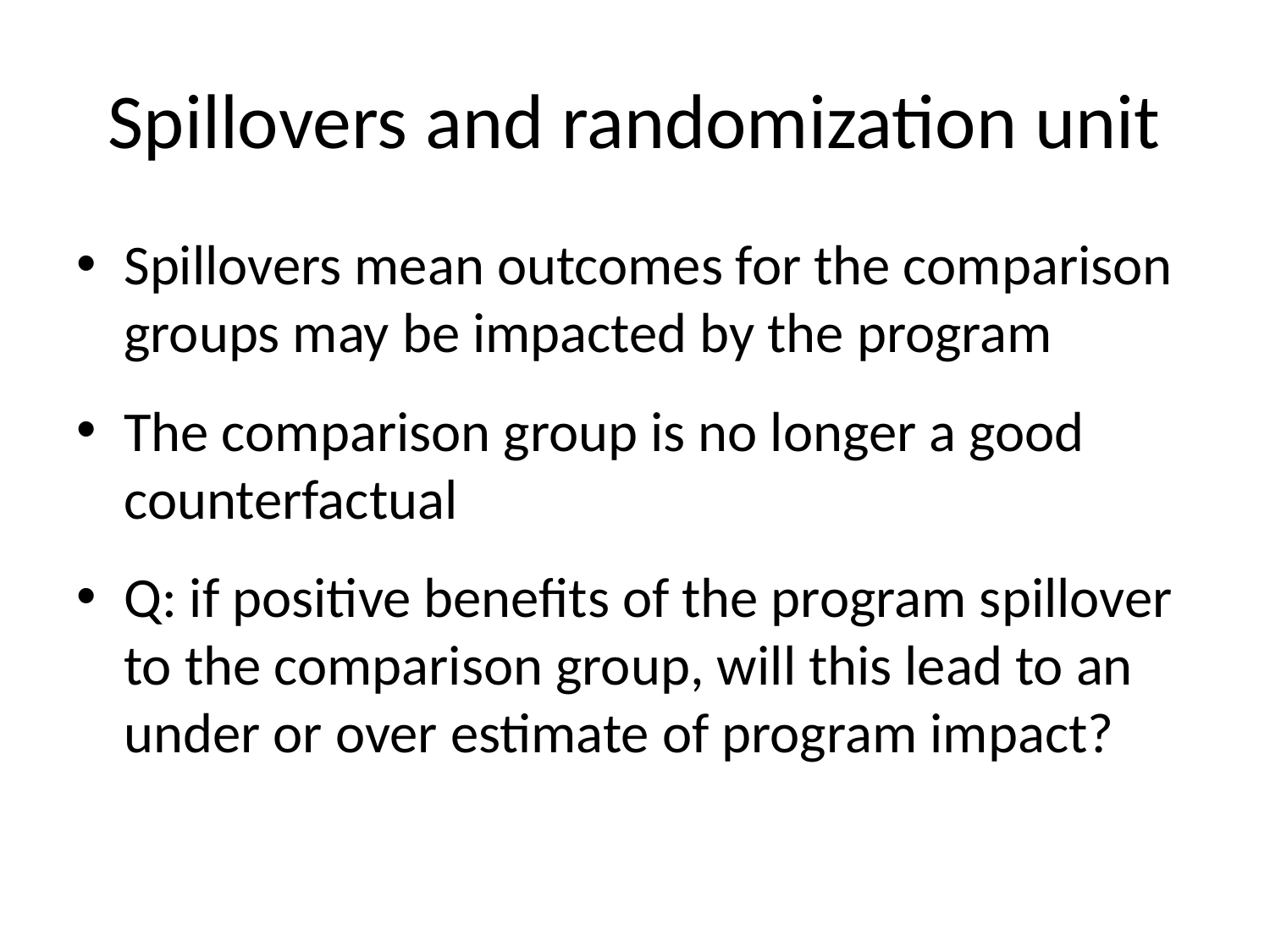

# Spillovers and randomization unit
Spillovers mean outcomes for the comparison groups may be impacted by the program

The comparison group is no longer a good counterfactual

Q: if positive benefits of the program spillover to the comparison group, will this lead to an under or over estimate of program impact?